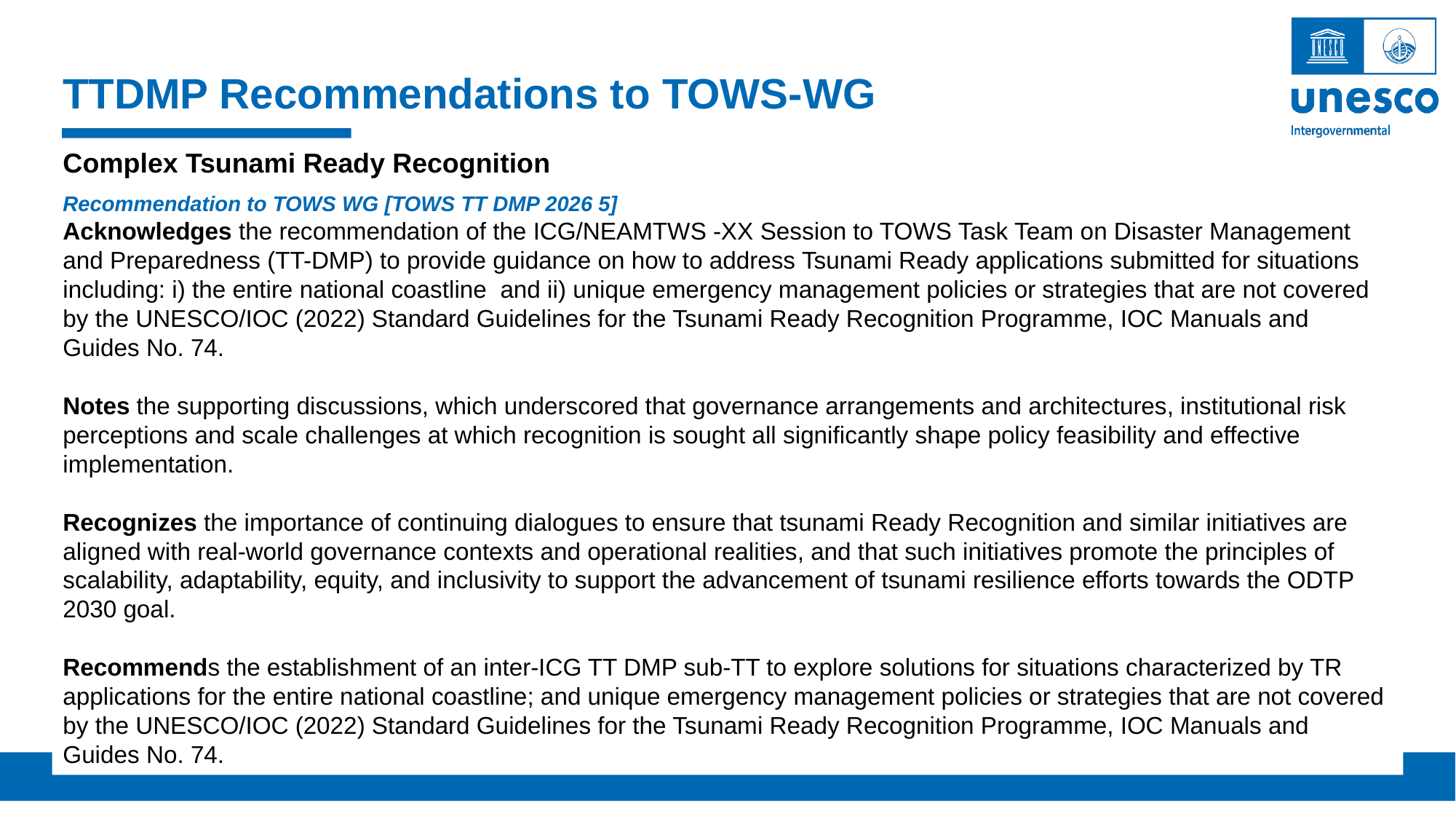

TTDMP Recommendations to TOWS-WG
Complex Tsunami Ready Recognition
Recommendation to TOWS WG [TOWS TT DMP 2026 5]
Acknowledges the recommendation of the ICG/NEAMTWS -XX Session to TOWS Task Team on Disaster Management and Preparedness (TT-DMP) to provide guidance on how to address Tsunami Ready applications submitted for situations including: i) the entire national coastline  and ii) unique emergency management policies or strategies that are not covered by the UNESCO/IOC (2022) Standard Guidelines for the Tsunami Ready Recognition Programme, IOC Manuals and Guides No. 74.

Notes the supporting discussions, which underscored that governance arrangements and architectures, institutional risk perceptions and scale challenges at which recognition is sought all significantly shape policy feasibility and effective implementation.

Recognizes the importance of continuing dialogues to ensure that tsunami Ready Recognition and similar initiatives are aligned with real-world governance contexts and operational realities, and that such initiatives promote the principles of scalability, adaptability, equity, and inclusivity to support the advancement of tsunami resilience efforts towards the ODTP 2030 goal.

Recommends the establishment of an inter‑ICG TT DMP sub‑TT to explore solutions for situations characterized by TR applications for the entire national coastline; and unique emergency management policies or strategies that are not covered by the UNESCO/IOC (2022) Standard Guidelines for the Tsunami Ready Recognition Programme, IOC Manuals and Guides No. 74.